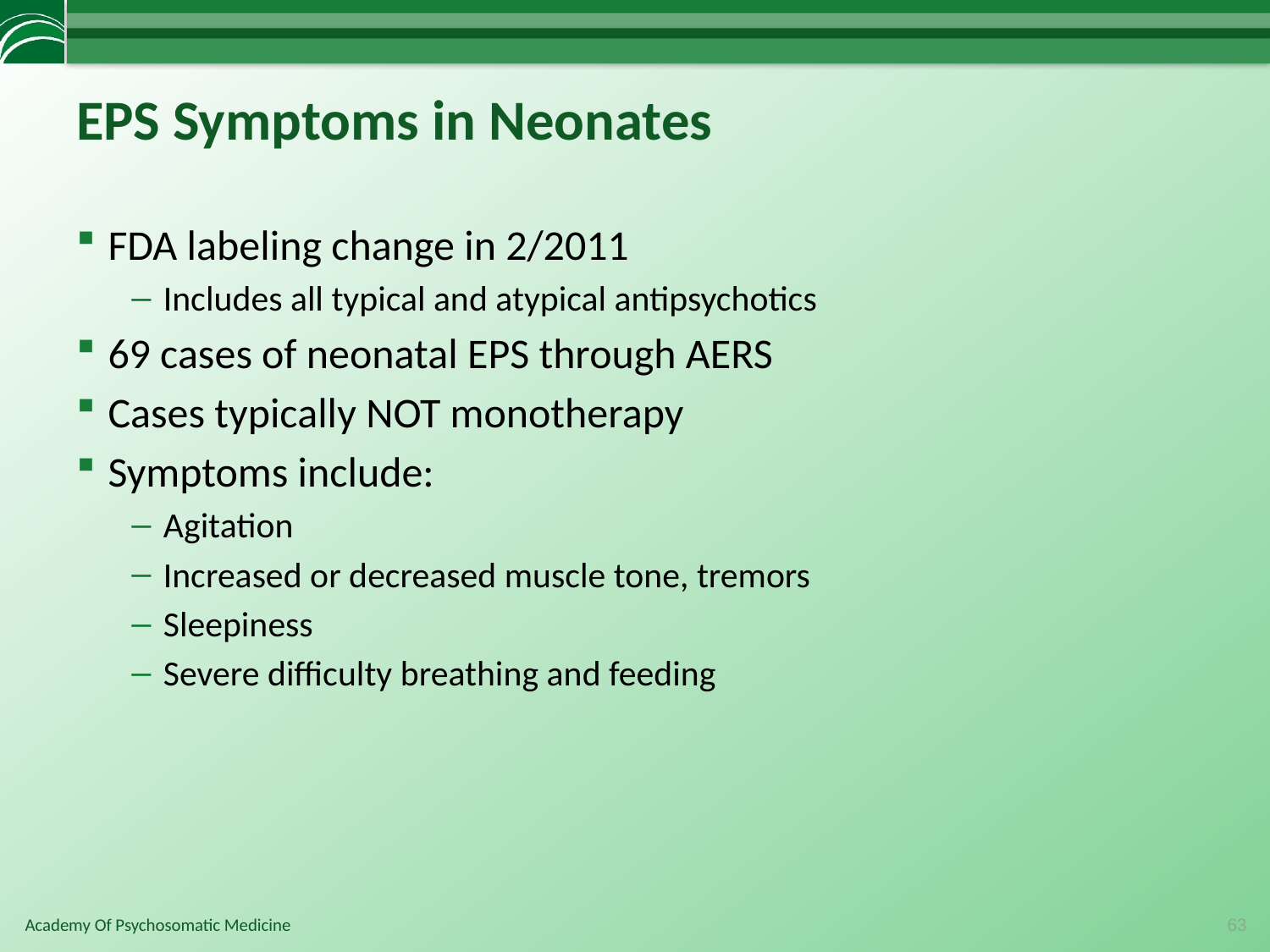

# EPS Symptoms in Neonates
FDA labeling change in 2/2011
Includes all typical and atypical antipsychotics
69 cases of neonatal EPS through AERS
Cases typically NOT monotherapy
Symptoms include:
Agitation
Increased or decreased muscle tone, tremors
Sleepiness
Severe difficulty breathing and feeding

63